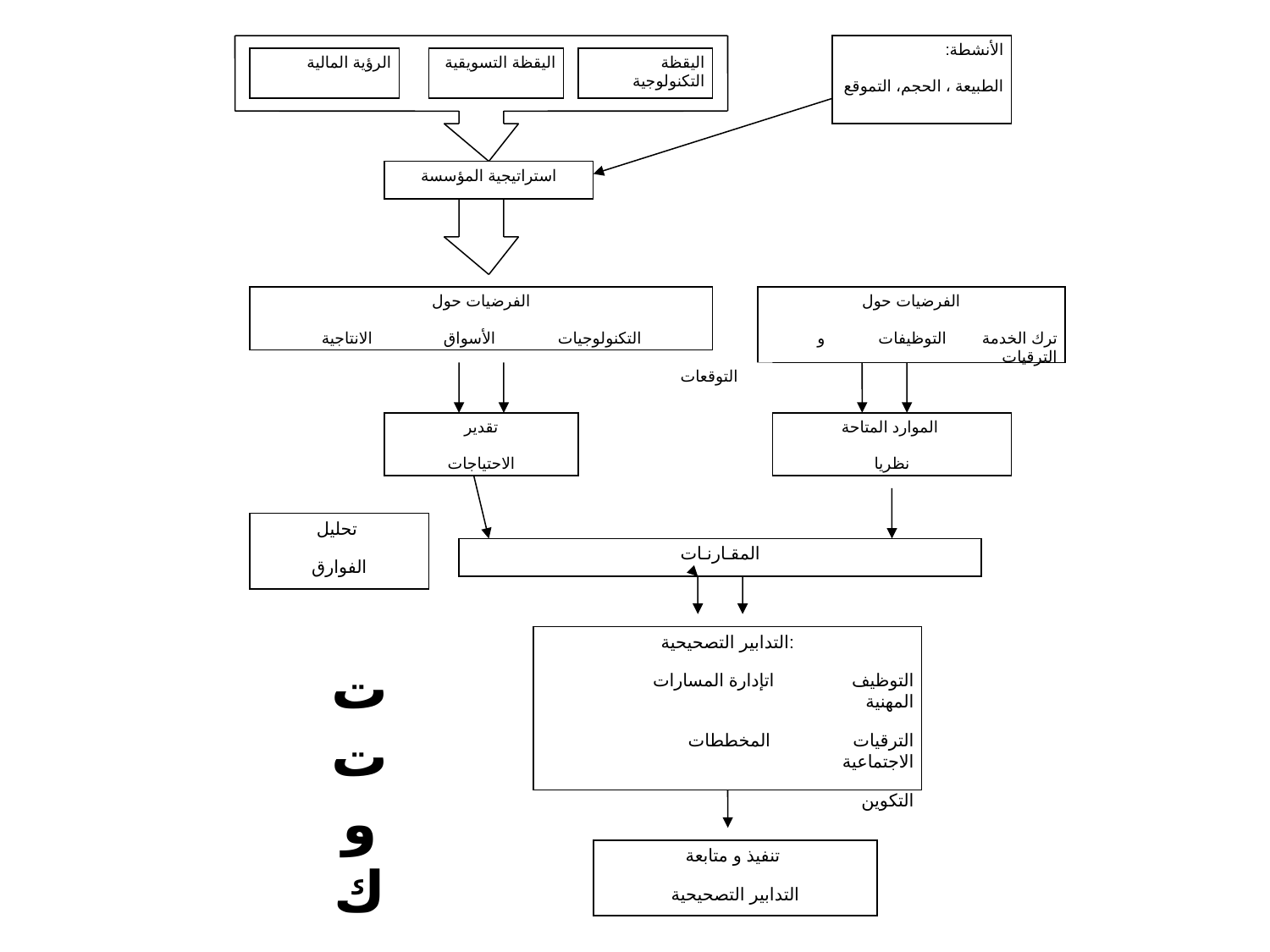

الأنشطة:
الطبيعة ، الحجم، التموقع
الرؤية المالية
اليقظة التسويقية
اليقظة التكنولوجية

استراتيجية المؤسسة

الفرضيات حول
التكنولوجيات              الأسواق                الانتاجية
الفرضيات حول
ترك الخدمة        التوظيفات            و الترقيات

      التوقعات

تقدير
الاحتياجات
الموارد المتاحة
نظريا

تحليل
الفوارق
المقـارنـات

التدابير التصحيحية:
التوظيف                اتإدارة المسارات المهنية
الترقيات                 المخططات الاجتماعية
التكوين

تنفيذ و متابعة
التدابير التصحيحية

ت
ت
و
ك